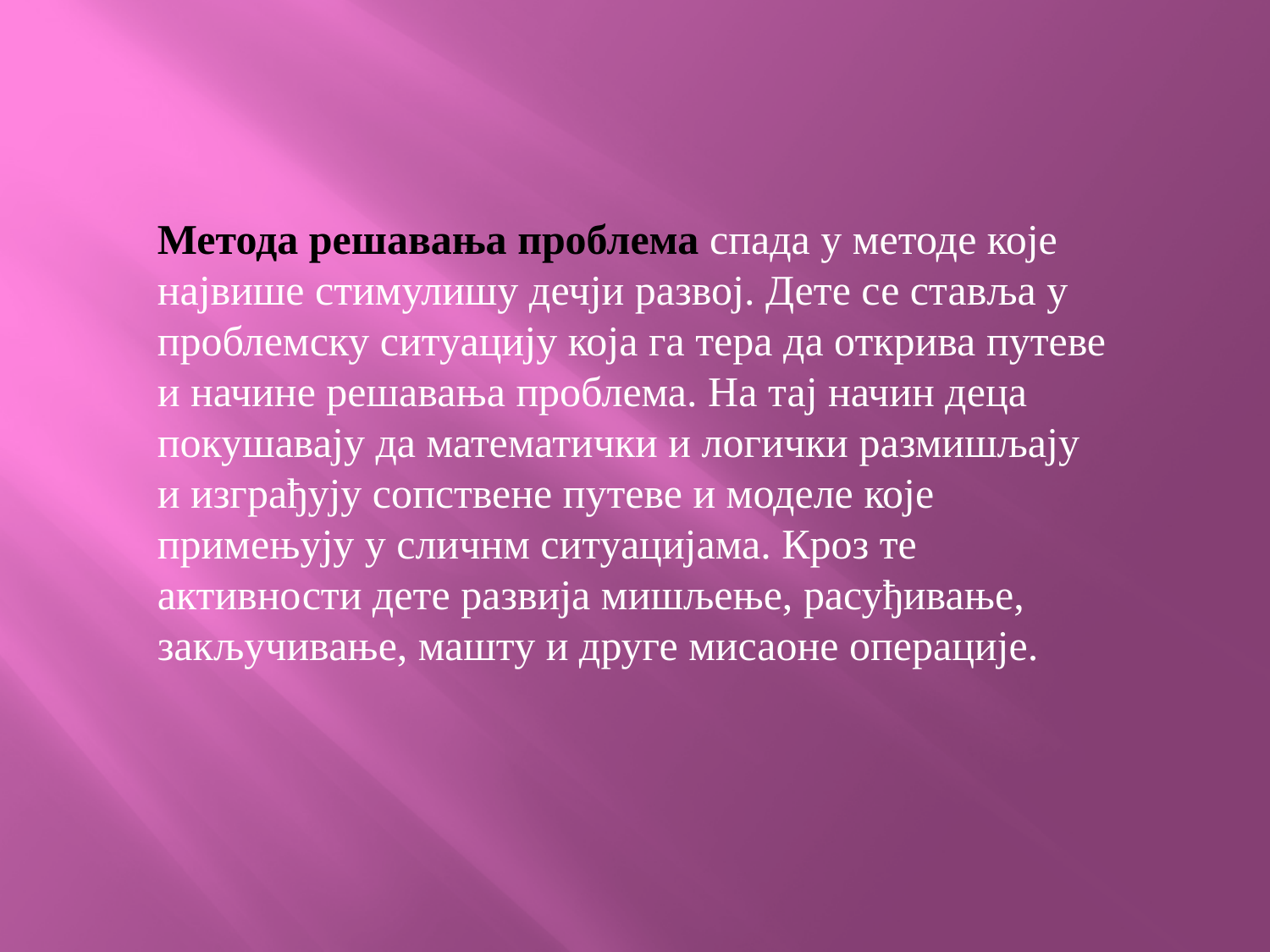

Метода решавања проблема спада у методе које највише стимулишу дечји развој. Дете се ставља у проблемску ситуацију која га тера да открива путеве и начине решавања проблема. На тај начин деца покушавају да математички и логички размишљају и изграђују сопствене путеве и моделе које примењују у сличнм ситуацијама. Кроз те активности дете развија мишљење, расуђивање, закључивање, машту и друге мисаоне операције.